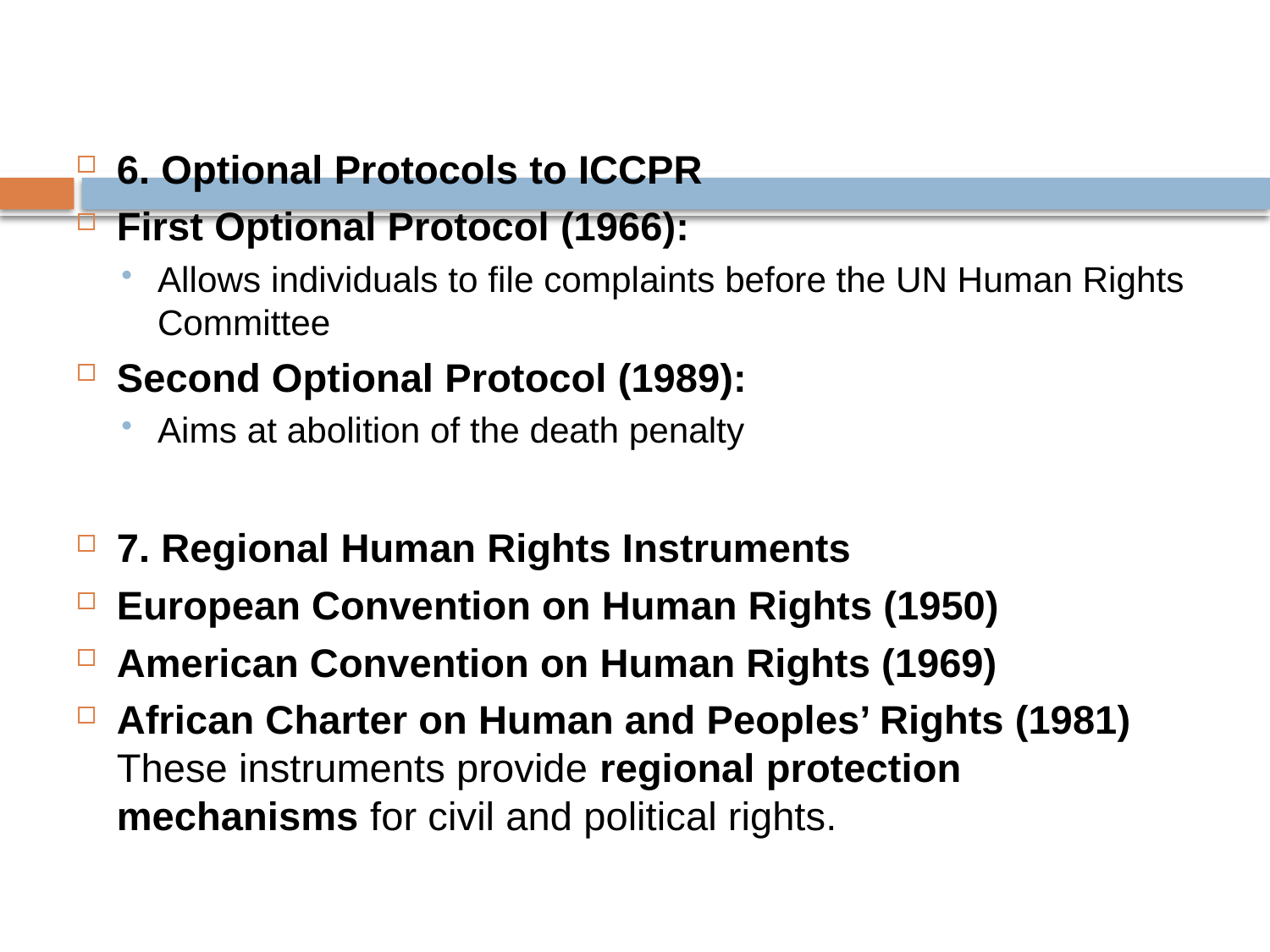

#
6. Optional Protocols to ICCPR
First Optional Protocol (1966):
Allows individuals to file complaints before the UN Human Rights Committee
Second Optional Protocol (1989):
Aims at abolition of the death penalty

7. Regional Human Rights Instruments
European Convention on Human Rights (1950)
American Convention on Human Rights (1969)
African Charter on Human and Peoples’ Rights (1981)
These instruments provide regional protection mechanisms for civil and political rights.